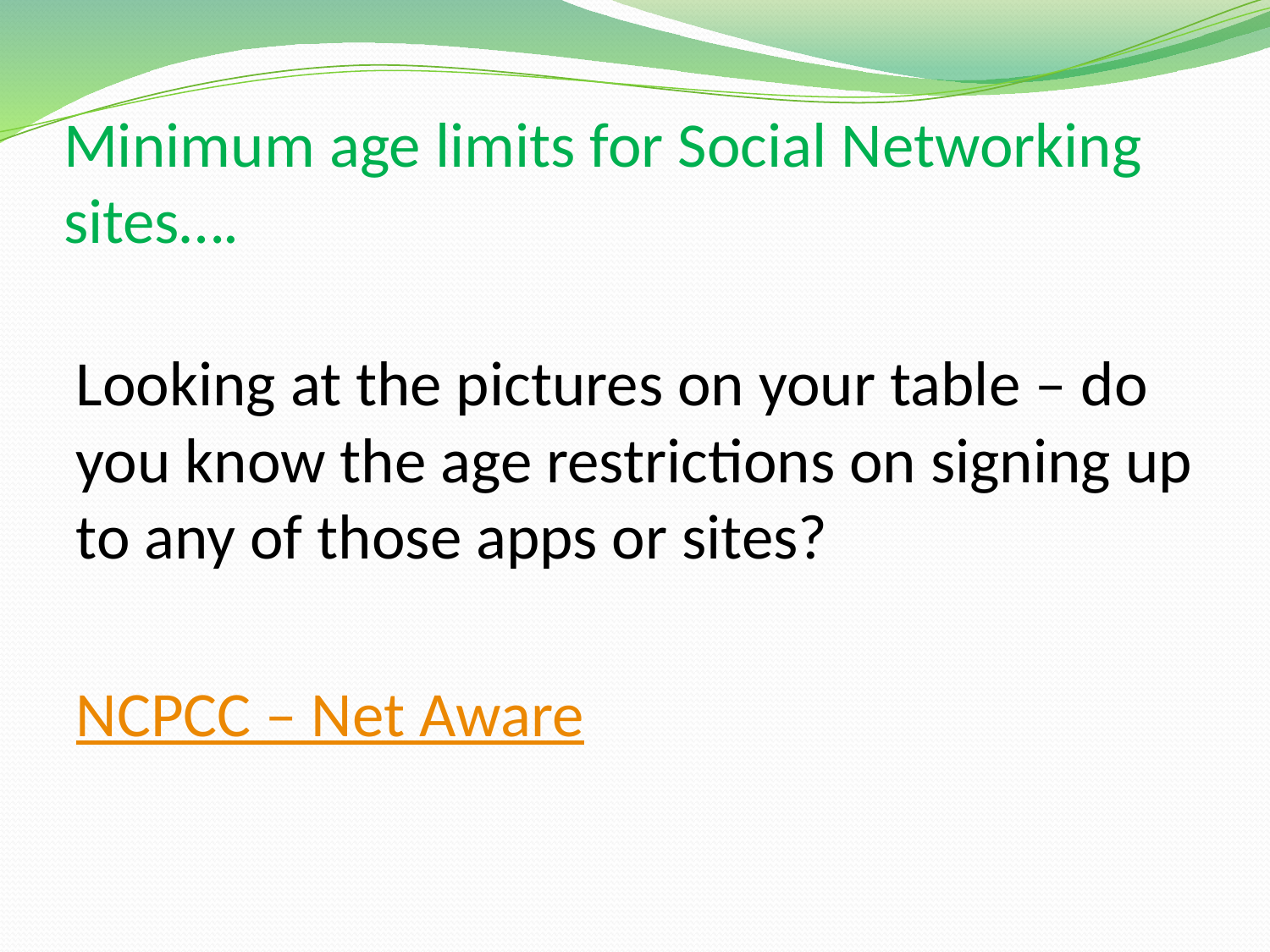

# Minimum age limits for Social Networking sites….

Looking at the pictures on your table – do you know the age restrictions on signing up to any of those apps or sites?

NCPCC – Net Aware